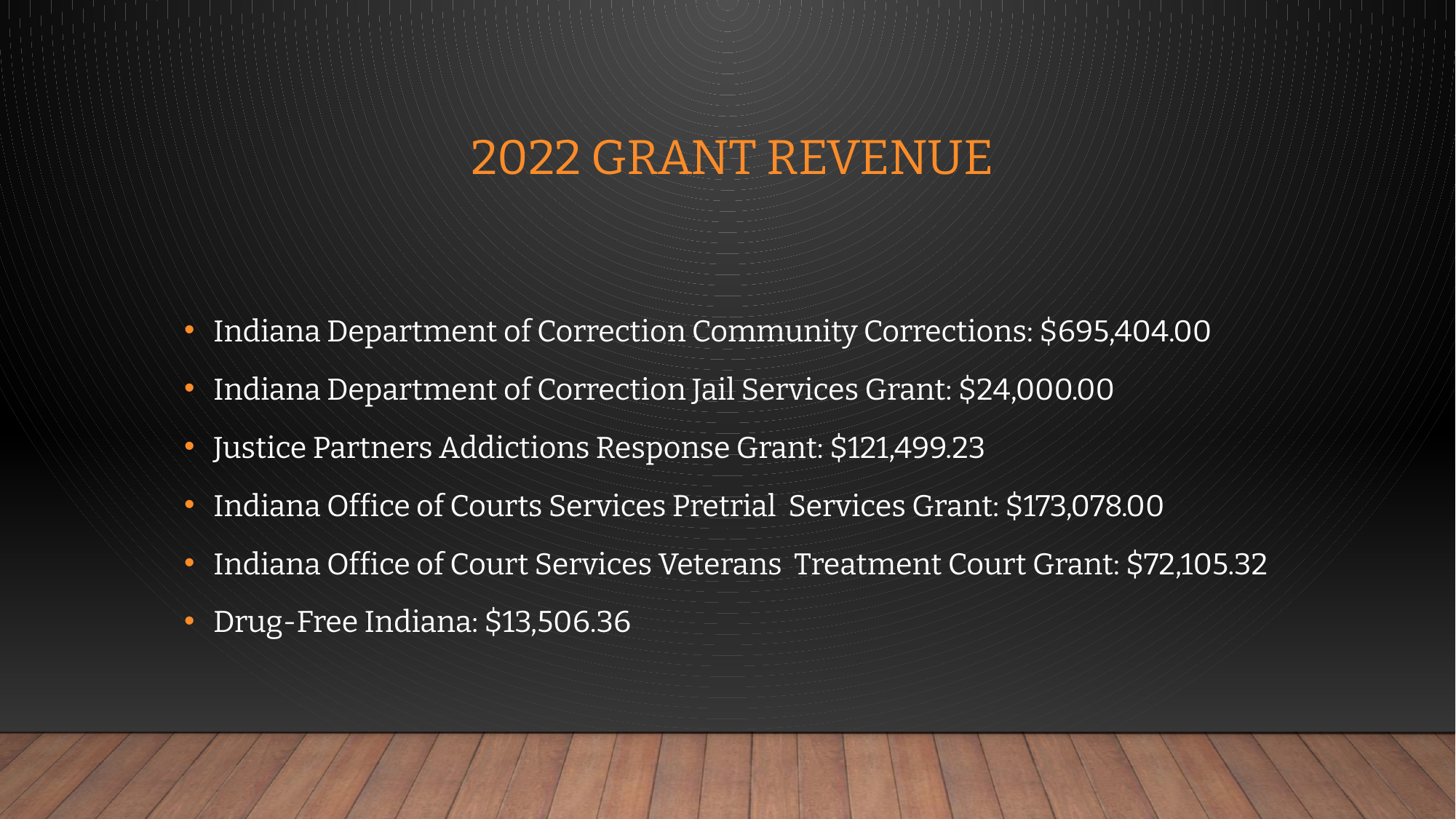

# 2022 Grant Revenue

Indiana Department of Correction Community Corrections: $695,404.00
Indiana Department of Correction Jail Services Grant: $24,000.00
Justice Partners Addictions Response Grant: $121,499.23
Indiana Office of Courts Services Pretrial  Services Grant: $173,078.00
Indiana Office of Court Services Veterans  Treatment Court Grant: $72,105.32
Drug-Free Indiana: $13,506.36